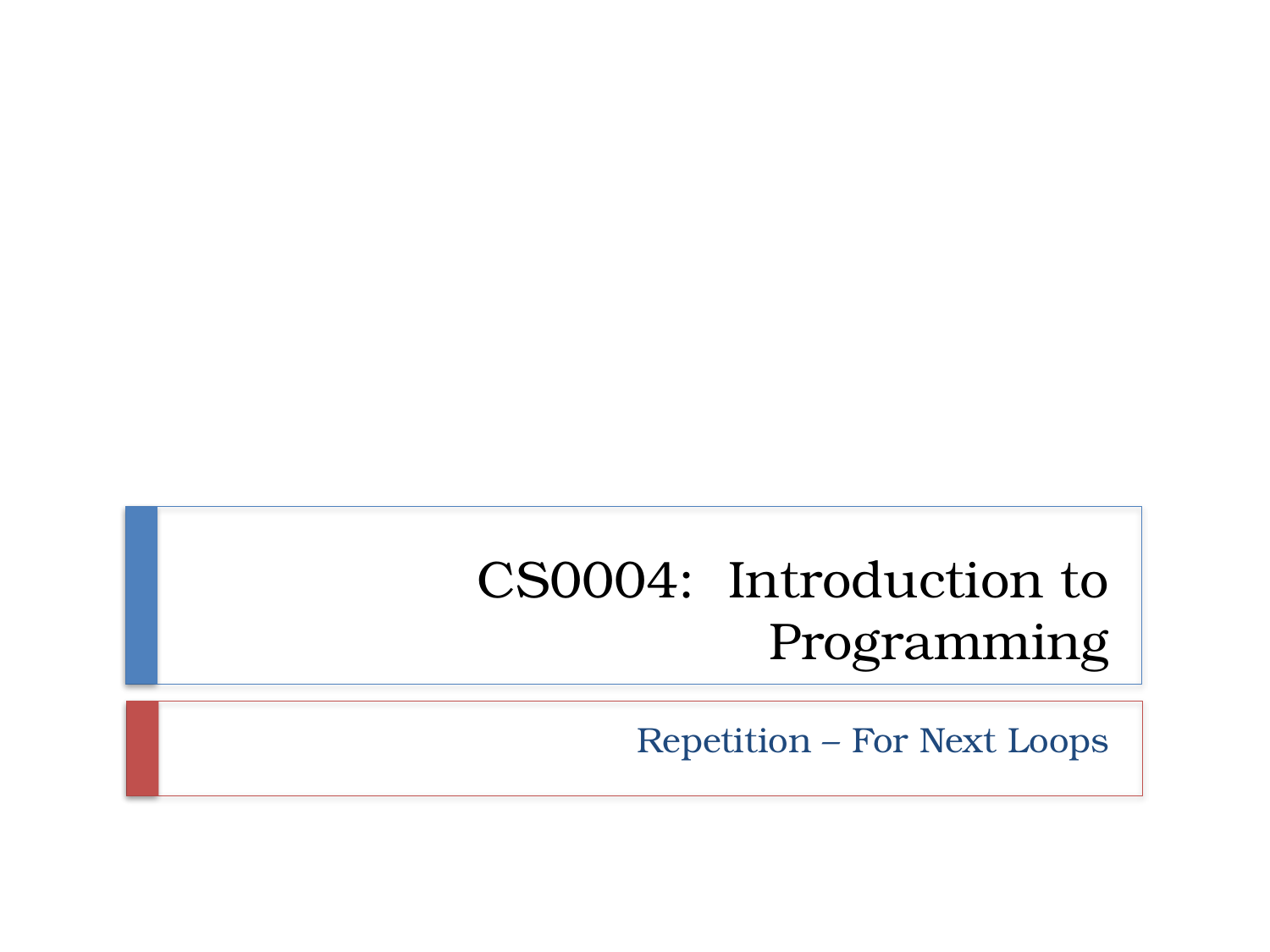

# CS0004:  Introduction to Programming
Repetition – For Next Loops